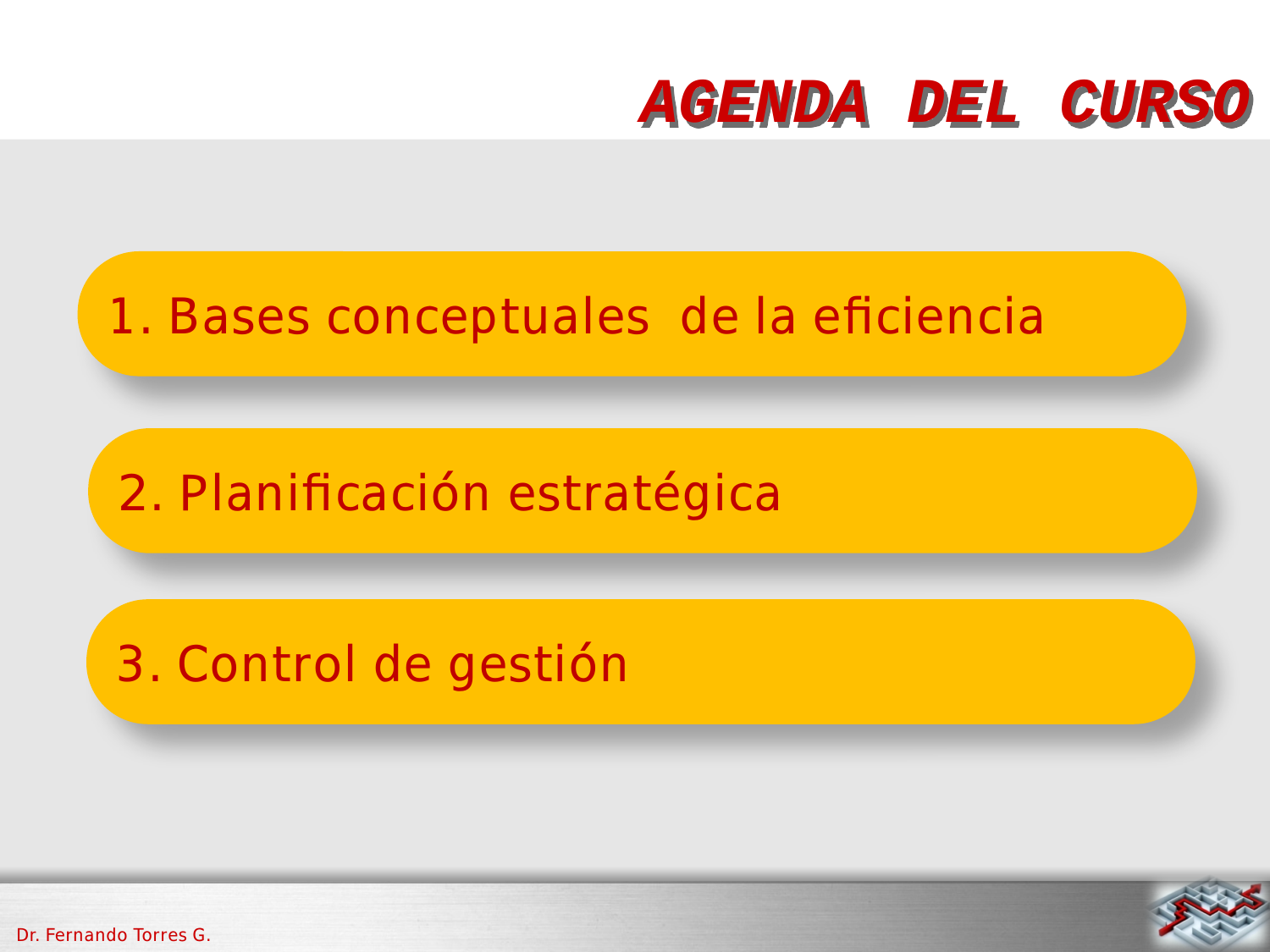

# AGENDA DEL CURSO
1. Bases conceptuales  de la eficiencia
2. Planificación estratégica
3. Control de gestión